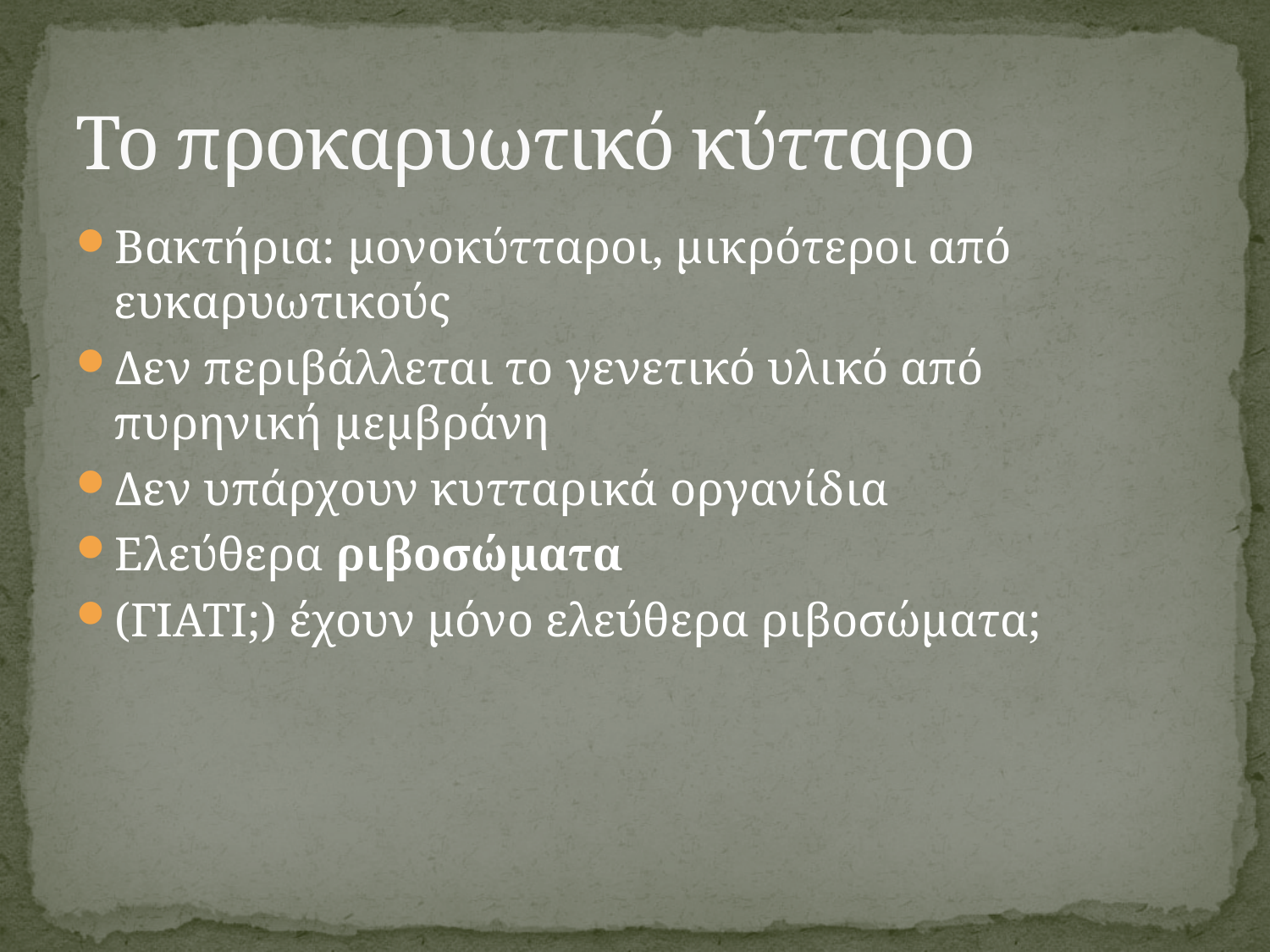

# Το προκαρυωτικό κύτταρο
Βακτήρια: μονοκύτταροι, μικρότεροι από ευκαρυωτικούς
Δεν περιβάλλεται το γενετικό υλικό από πυρηνική μεμβράνη
Δεν υπάρχουν κυτταρικά οργανίδια
Ελεύθερα ριβοσώματα
(ΓΙΑΤΙ;) έχουν μόνο ελεύθερα ριβοσώματα;